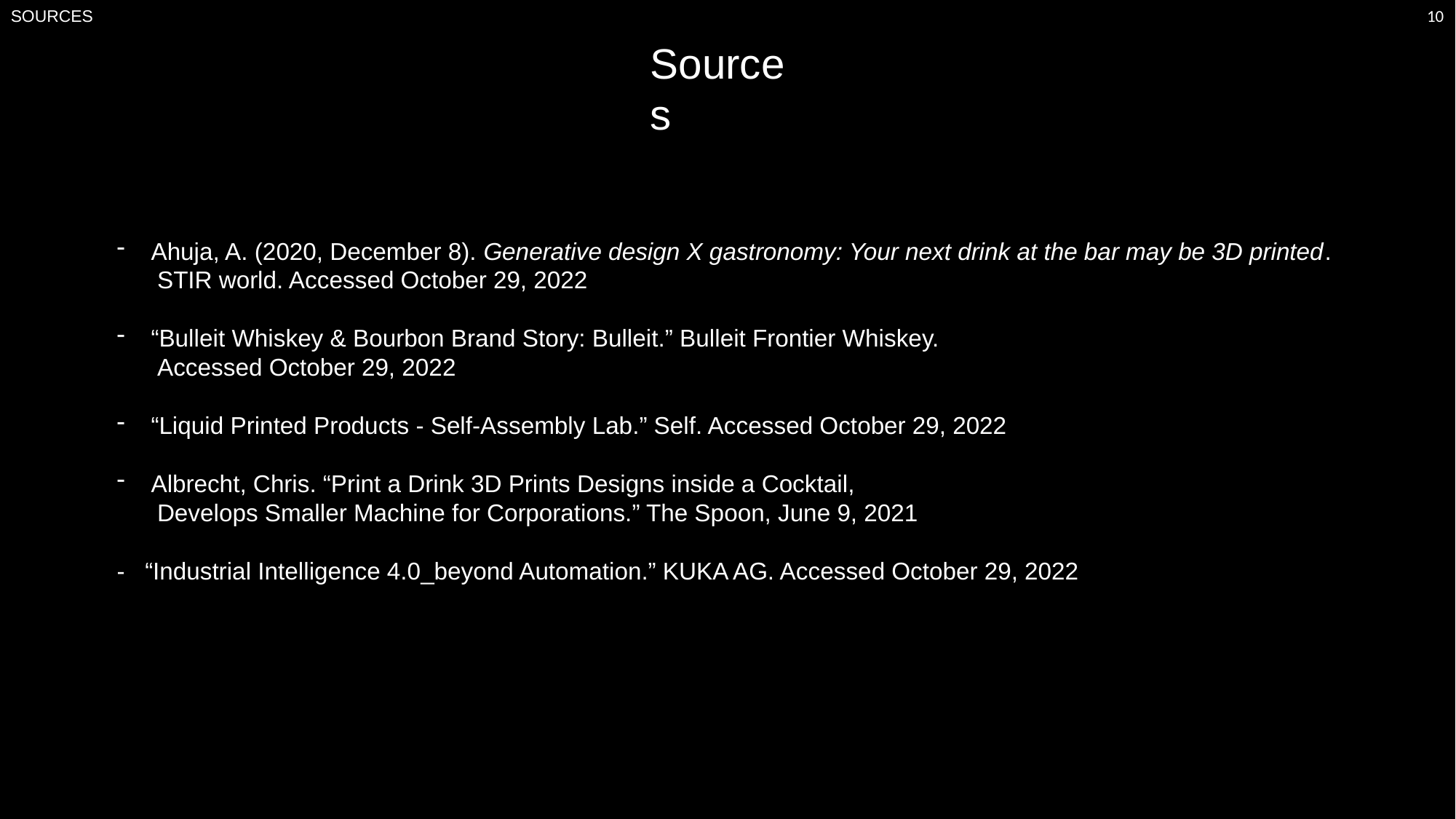

SOURCES
10
Sources
Ahuja, A. (2020, December 8). Generative design X gastronomy: Your next drink at the bar may be 3D printed.
      STIR world. Accessed October 29, 2022

“Bulleit Whiskey & Bourbon Brand Story: Bulleit.” Bulleit Frontier Whiskey.
      Accessed October 29, 2022

“Liquid Printed Products - Self-Assembly Lab.” Self. Accessed October 29, 2022

Albrecht, Chris. “Print a Drink 3D Prints Designs inside a Cocktail,
      Develops Smaller Machine for Corporations.” The Spoon, June 9, 2021

-   “Industrial Intelligence 4.0_beyond Automation.” KUKA AG. Accessed October 29, 2022